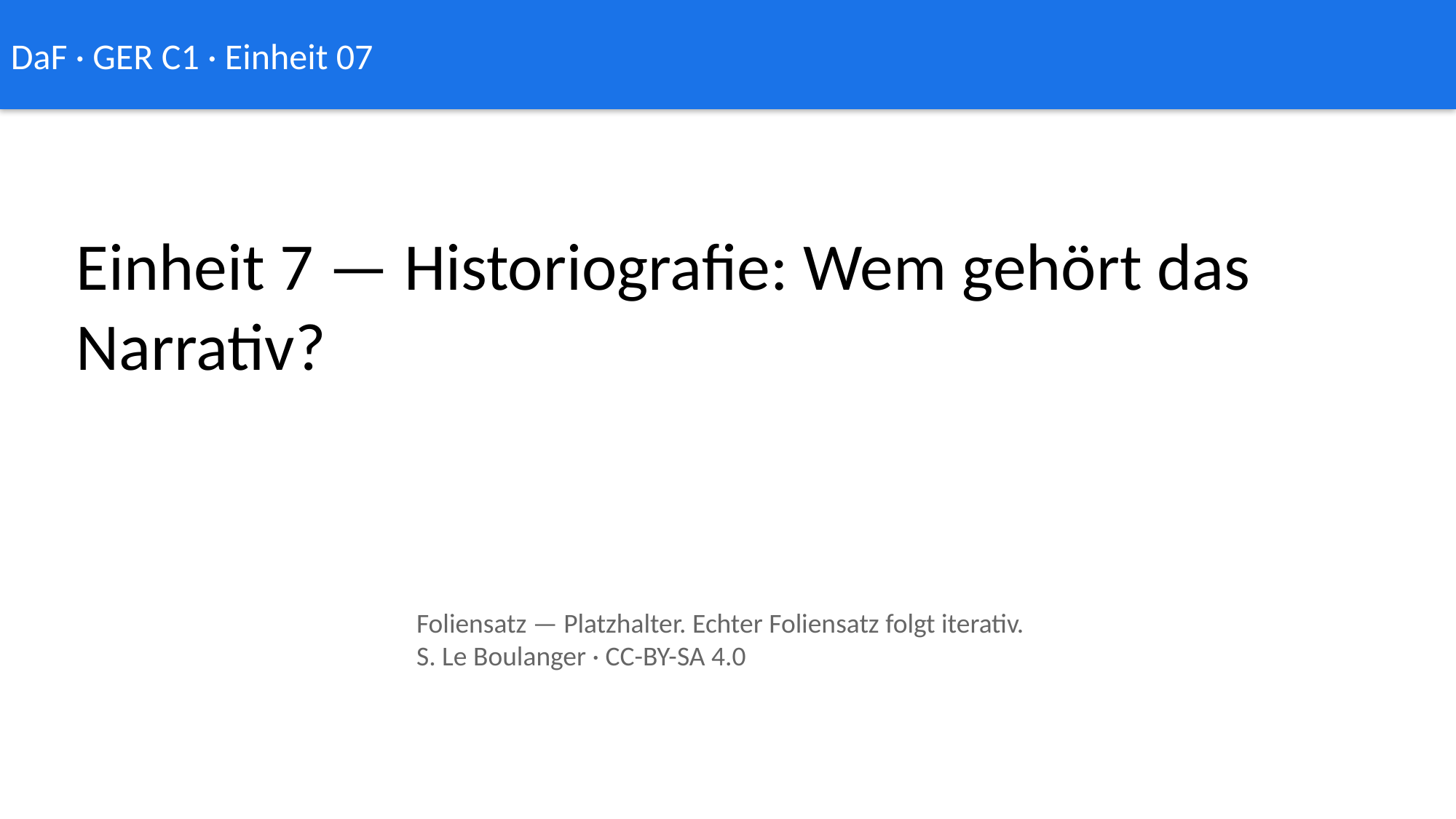

DaF · GER C1 · Einheit 07
Einheit 7 — Historiografie: Wem gehört das Narrativ?
Foliensatz — Platzhalter. Echter Foliensatz folgt iterativ.
S. Le Boulanger · CC-BY-SA 4.0